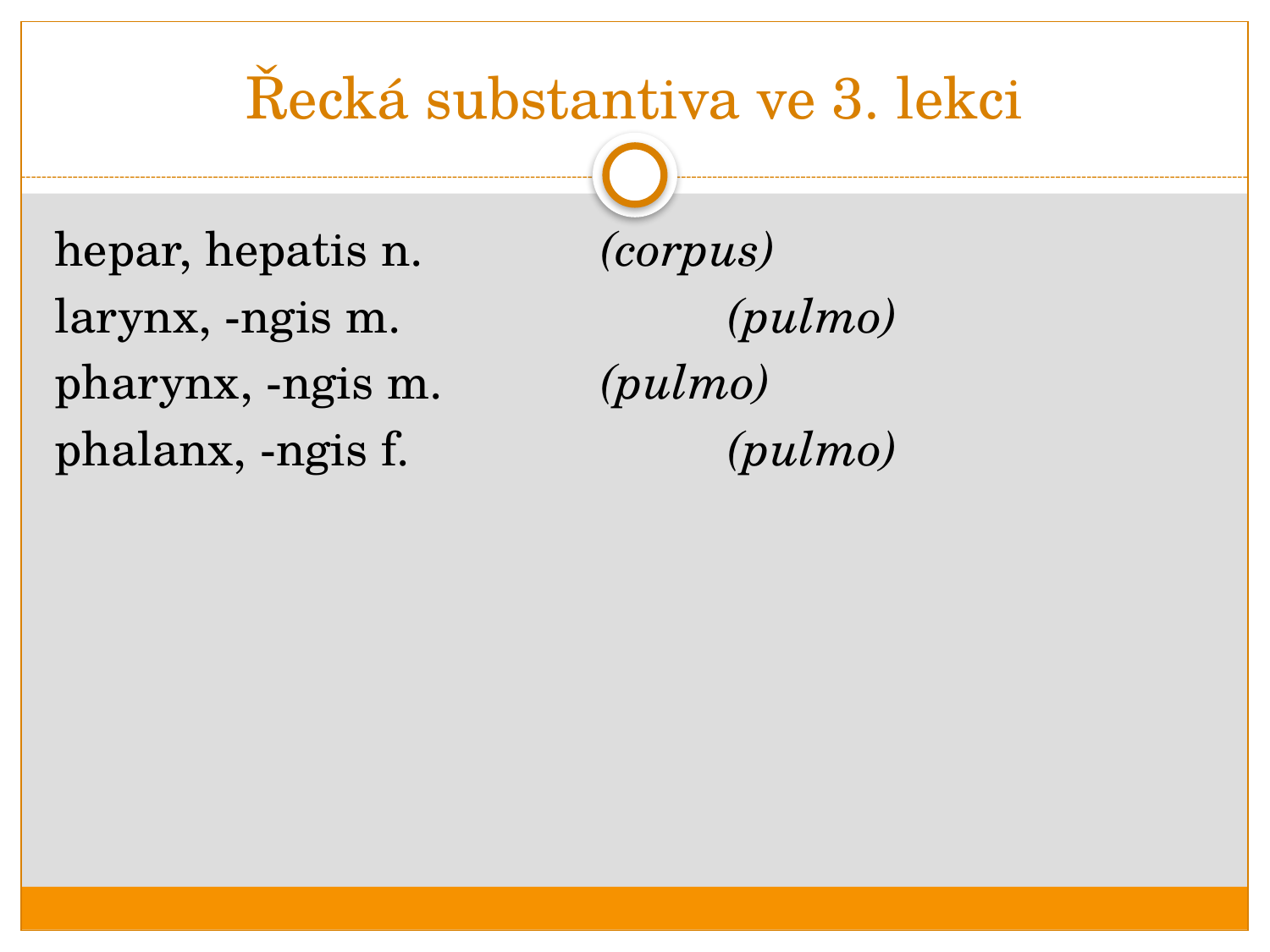

# Řecká substantiva ve 3. lekci
hepar, hepatis n. 		(corpus)
larynx, -ngis m.			(pulmo)
pharynx, -ngis m.		(pulmo)
phalanx, -ngis f.			(pulmo)